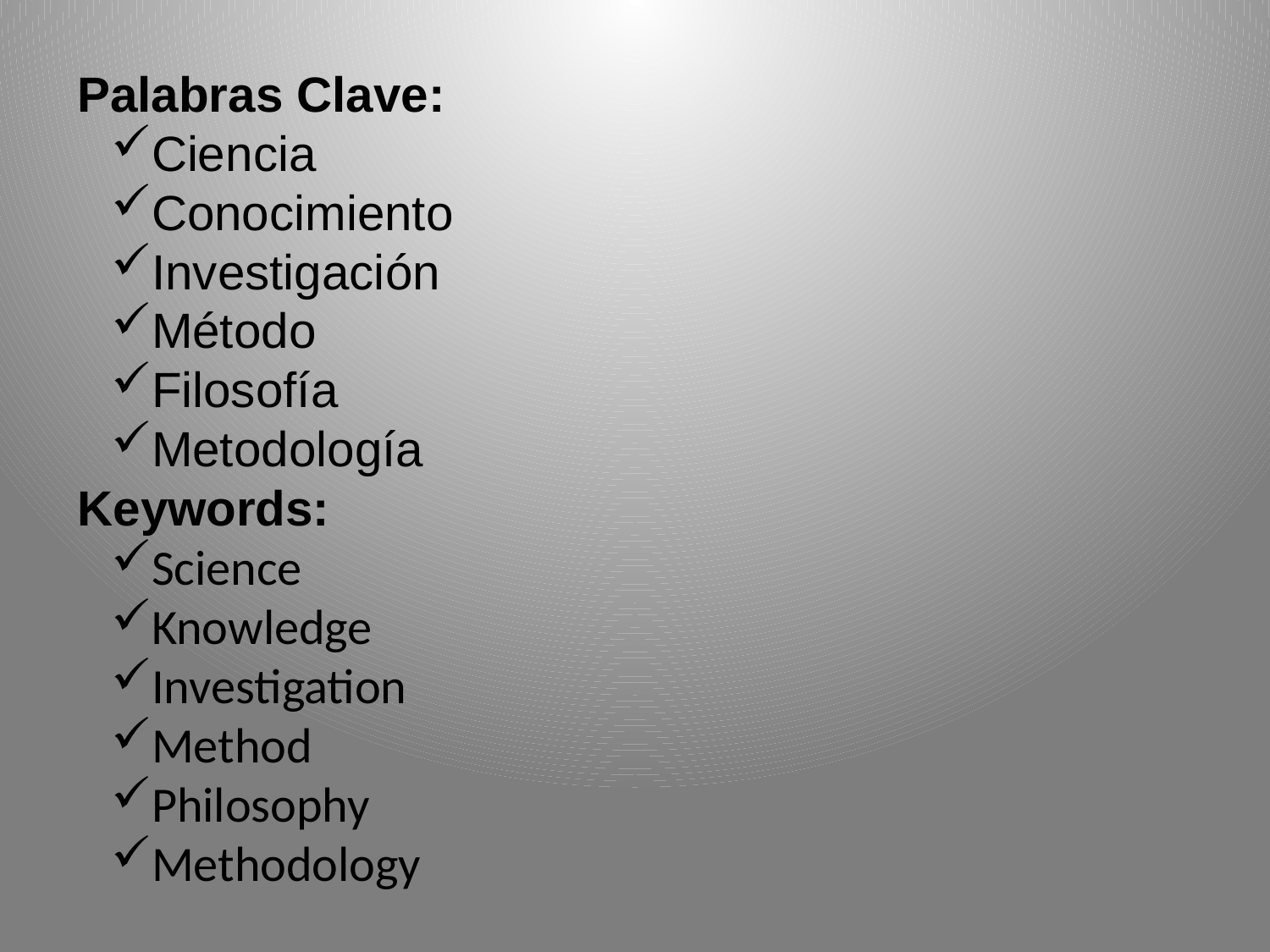

Palabras Clave:
Ciencia
Conocimiento
Investigación
Método
Filosofía
Metodología
Keywords:
Science
Knowledge
Investigation
Method
Philosophy
Methodology